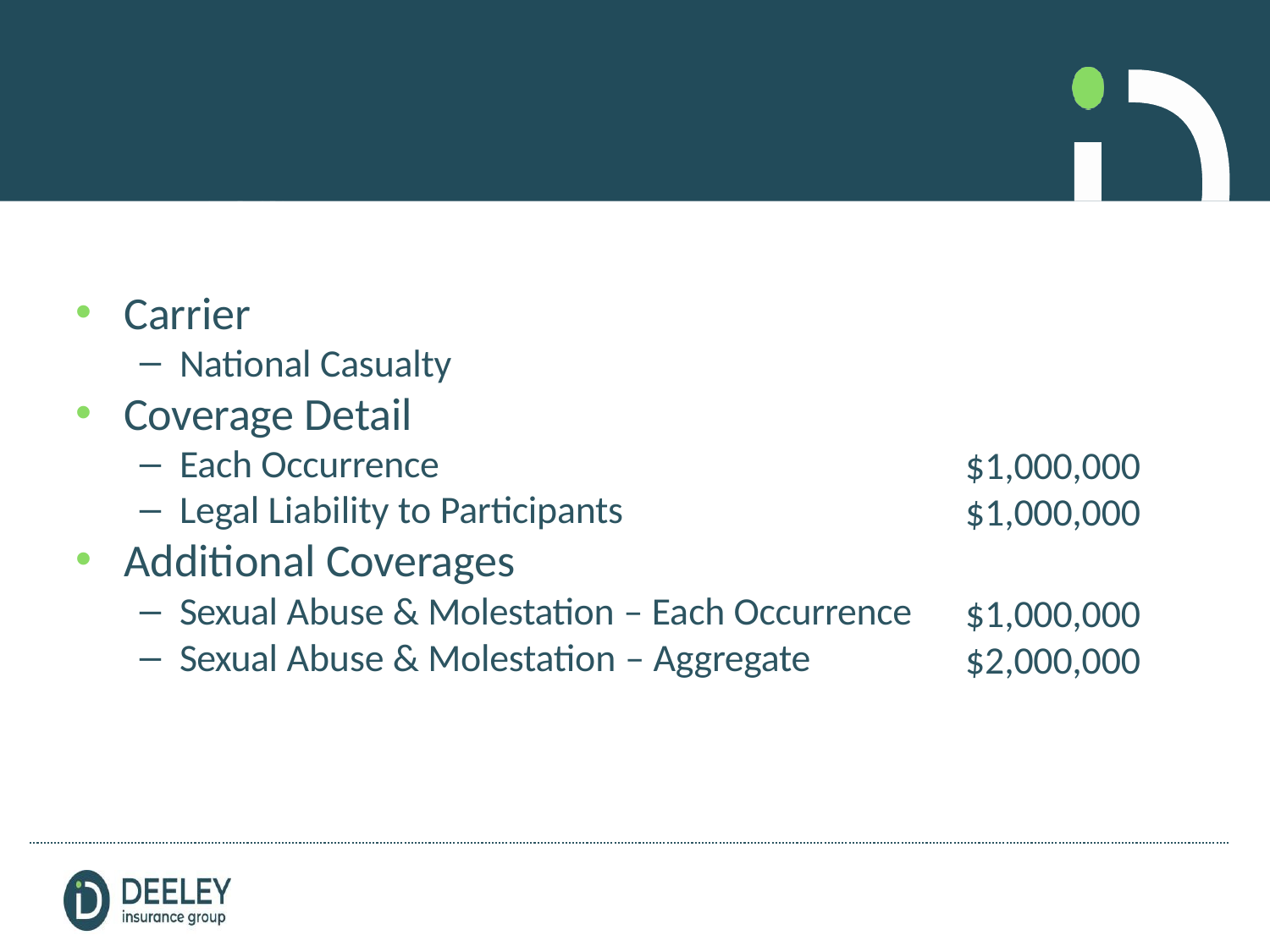

# Camp Liability
Carrier
National Casualty
Coverage Detail
Each Occurrence
Legal Liability to Participants
Additional Coverages
Sexual Abuse & Molestation – Each Occurrence
Sexual Abuse & Molestation – Aggregate
$1,000,000
$1,000,000
$1,000,000
$2,000,000